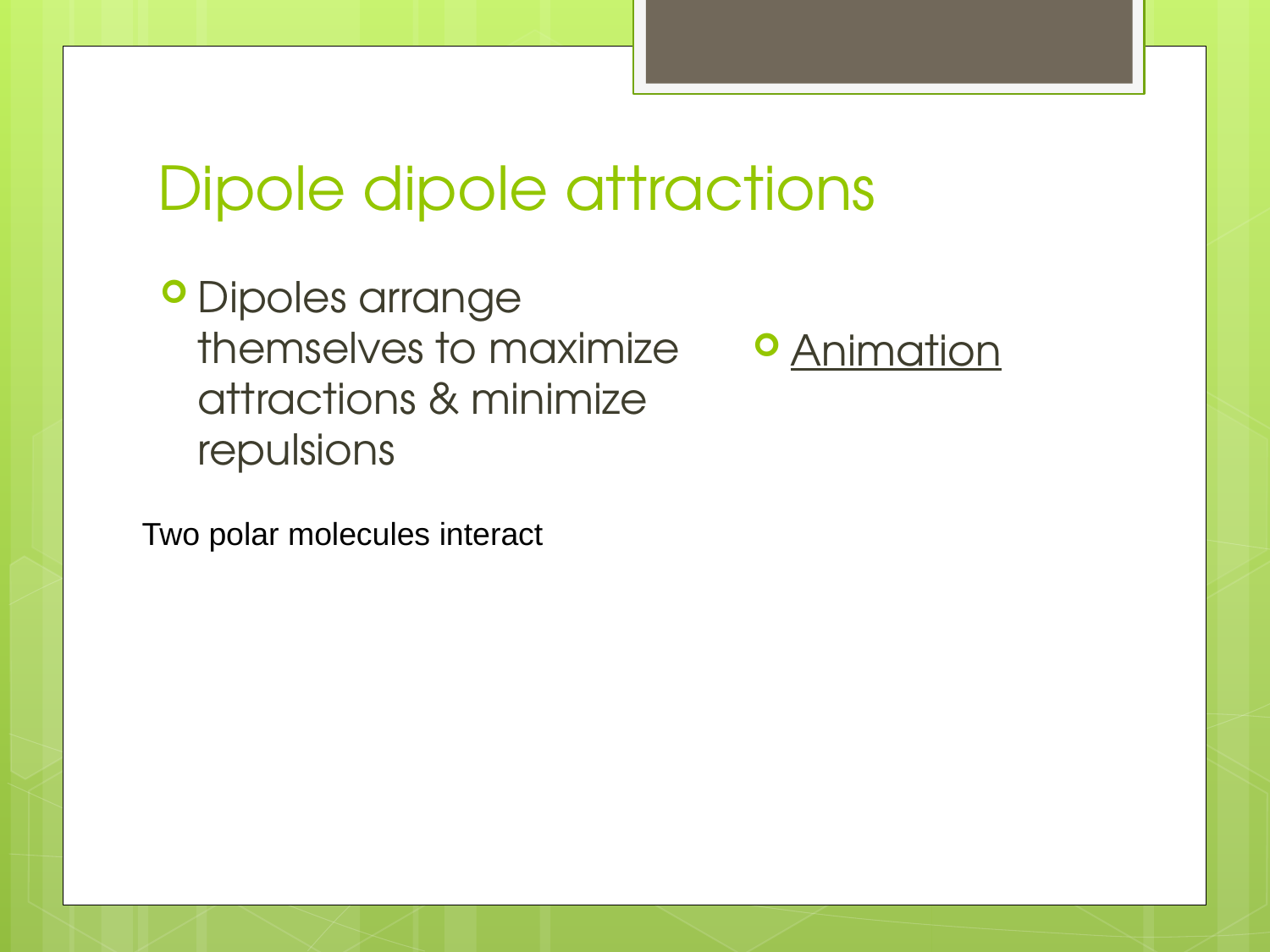

# Dipole dipole attractions
Dipoles arrange themselves to maximize attractions & minimize repulsions

Animation

Two polar molecules interact